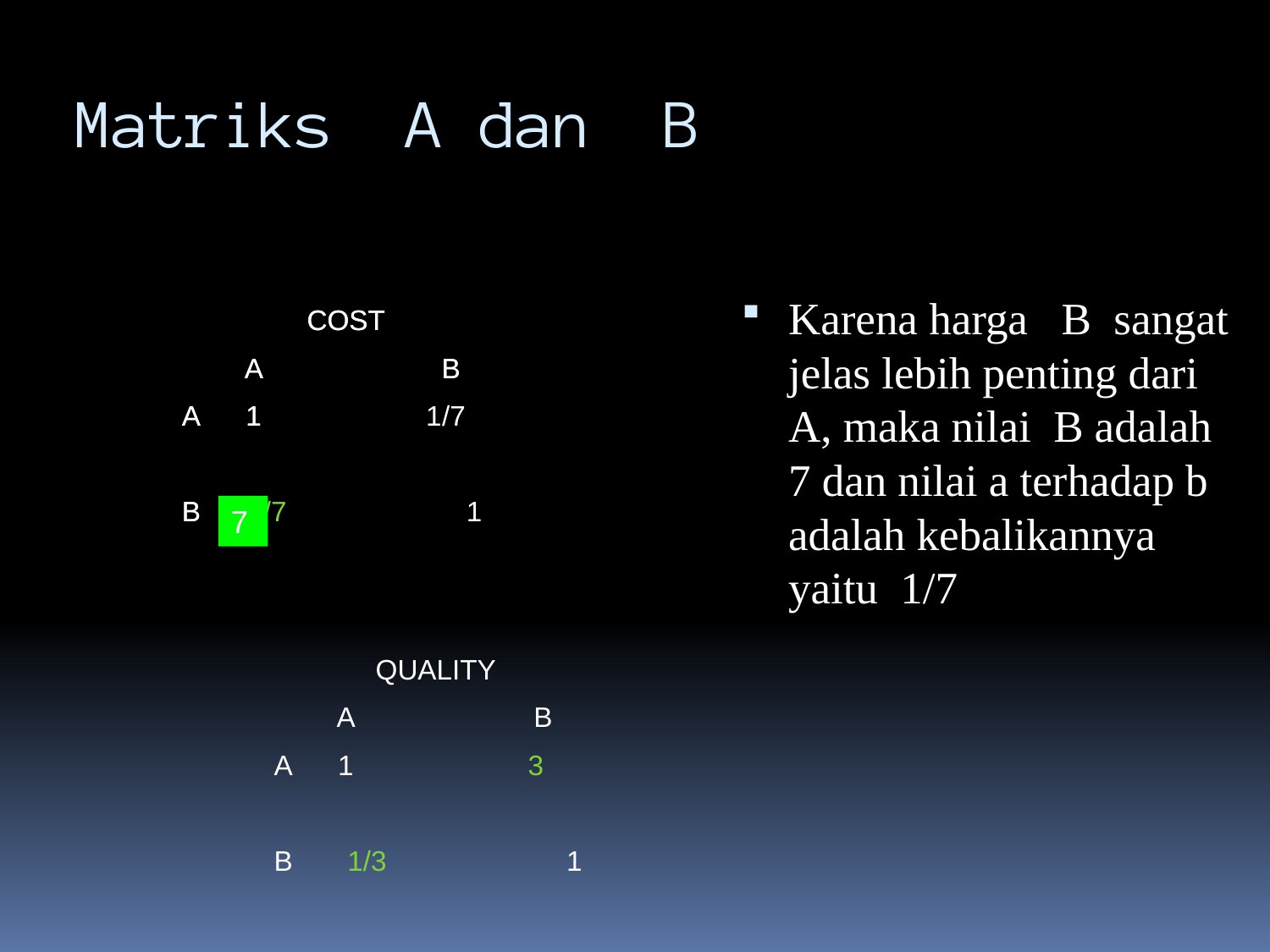

# Matriks  A dan  B
Karena harga   B  sangat jelas lebih penting dari A, maka nilai  B adalah 7 dan nilai a terhadap b adalah kebalikannya yaitu  1/7
                COST
        A	                 B
A      1

B      1/7                       1
                COST
        A	                 B
A      1   	               1/7

B
7
             QUALITY
        A	                 B
A      1   		3

B       1/3                       1